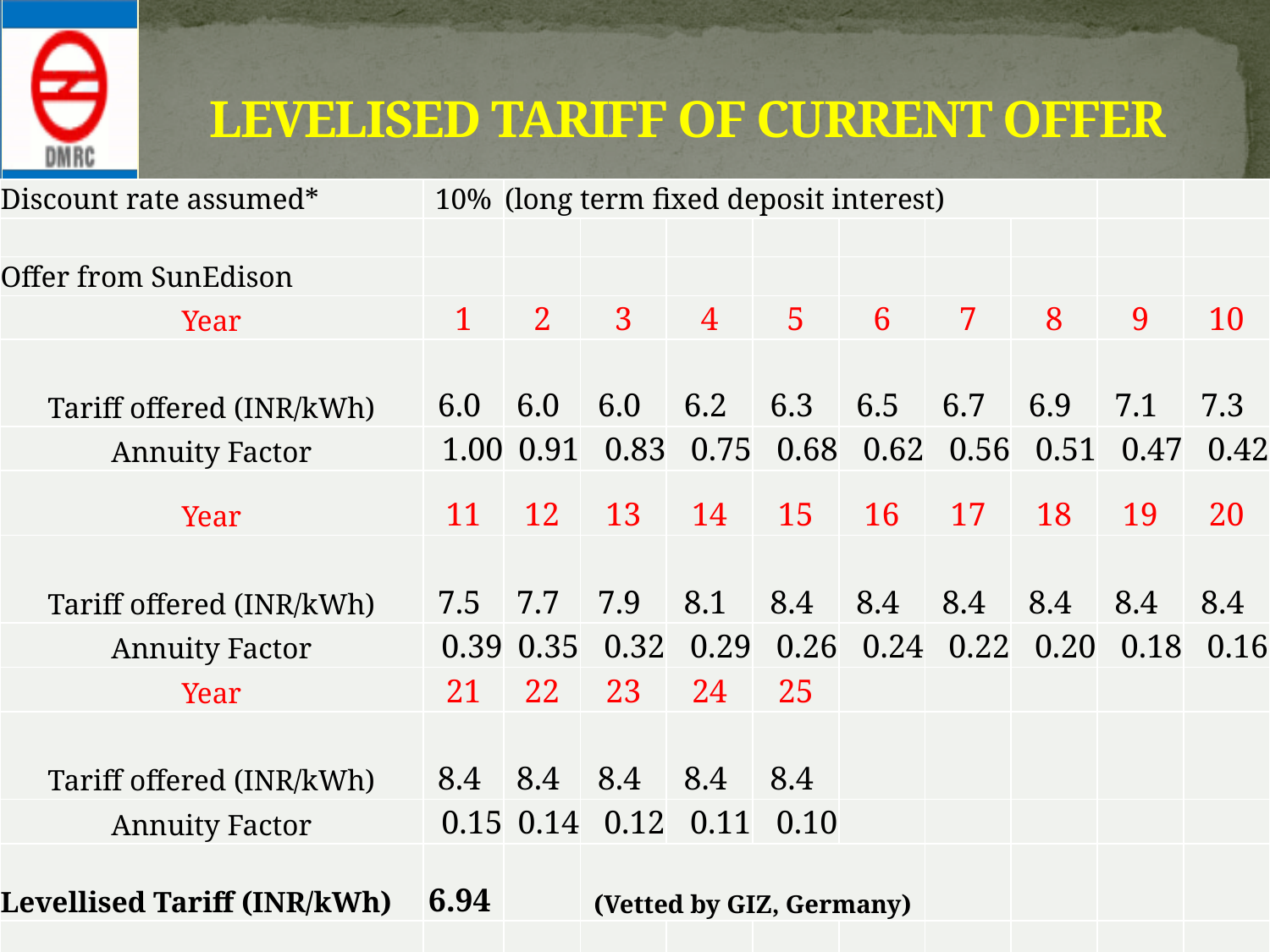

# LEVELISED TARIFF OF CURRENT OFFER
| Discount rate assumed\* | 10% | (long term fixed deposit interest) |  |  |  |  |  |  |  |  |
| --- | --- | --- | --- | --- | --- | --- | --- | --- | --- | --- |
|  |  |  |  |  |  |  |  |  |  |  |
| Offer from SunEdison |  |  |  |  |  |  |  |  |  |  |
| Year | 1 | 2 | 3 | 4 | 5 | 6 | 7 | 8 | 9 | 10 |
| Tariff offered (INR/kWh) | 6.0 | 6.0 | 6.0 | 6.2 | 6.3 | 6.5 | 6.7 | 6.9 | 7.1 | 7.3 |
| Annuity Factor | 1.00 | 0.91 | 0.83 | 0.75 | 0.68 | 0.62 | 0.56 | 0.51 | 0.47 | 0.42 |
| Year | 11 | 12 | 13 | 14 | 15 | 16 | 17 | 18 | 19 | 20 |
| Tariff offered (INR/kWh) | 7.5 | 7.7 | 7.9 | 8.1 | 8.4 | 8.4 | 8.4 | 8.4 | 8.4 | 8.4 |
| Annuity Factor | 0.39 | 0.35 | 0.32 | 0.29 | 0.26 | 0.24 | 0.22 | 0.20 | 0.18 | 0.16 |
| Year | 21 | 22 | 23 | 24 | 25 |  |  |  |  |  |
| Tariff offered (INR/kWh) | 8.4 | 8.4 | 8.4 | 8.4 | 8.4 |  |  |  |  |  |
| Annuity Factor | 0.15 | 0.14 | 0.12 | 0.11 | 0.10 |  |  |  |  |  |
| Levellised Tariff (INR/kWh) | 6.94 |  | (Vetted by GIZ, Germany) |  |  |  |  |  |  |  |
|  |  |  |  |  |  |  |  |  |  |  |